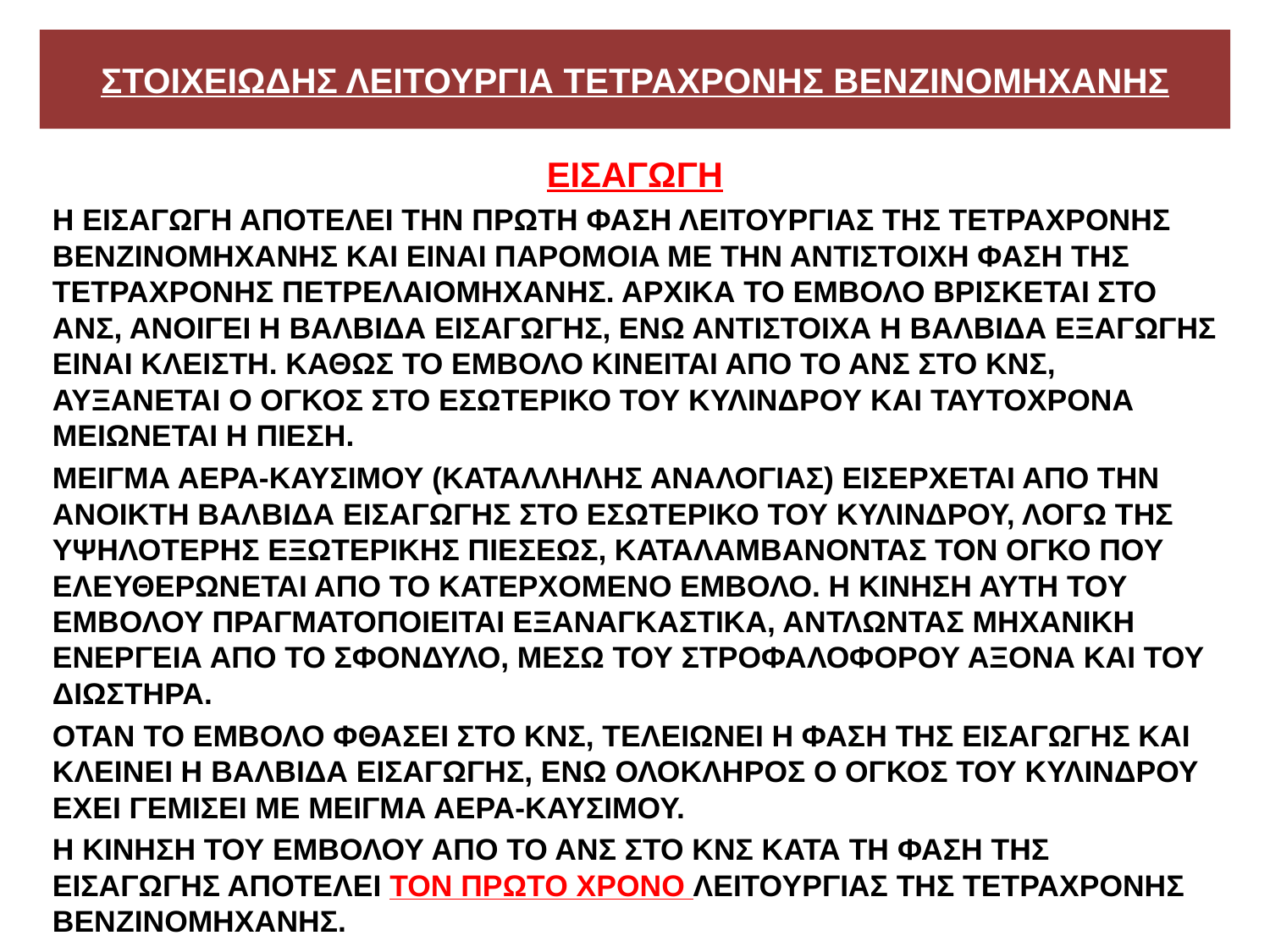

# ΣΤΟΙΧΕΙΩΔΗΣ ΛΕΙΤΟΥΡΓΙΑ ΤΕΤΡΑΧΡΟΝΗΣ ΒΕΝΖΙΝΟΜΗΧΑΝΗΣ
ΕΙΣΑΓΩΓΗ
Η ΕΙΣΑΓΩΓΗ ΑΠΟΤΕΛΕΙ ΤΗΝ ΠΡΩΤΗ ΦΑΣΗ ΛΕΙΤΟΥΡΓΙΑΣ ΤΗΣ ΤΕΤΡΑΧΡΟΝΗΣ ΒΕΝΖΙΝΟΜΗΧΑΝΗΣ ΚΑΙ ΕΙΝΑΙ ΠΑΡΟΜOIA ΜΕ ΤΗΝ ΑΝΤΙΣΤΟΙΧΗ ΦΑΣΗ ΤΗΣ ΤΕΤΡΑΧΡΟΝΗΣ ΠΕΤΡΕΛΑΙΟΜΗΧΑΝΗΣ. ΑΡΧΙΚΑ ΤΟ ΕΜΒΟΛΟ ΒΡΙΣΚΕΤΑΙ ΣΤΟ ΑΝΣ, ΑΝΟΙΓΕΙ Η ΒΑΛΒΙΔΑ ΕΙΣΑΓΩΓΗΣ, ΕΝΩ ΑΝΤΙΣΤΟΙΧΑ Η ΒΑΛΒΙΔΑ ΕΞΑΓΩΓΗΣ ΕΙΝΑΙ ΚΛΕΙΣΤΗ. ΚΑΘΩΣ ΤΟ ΕΜΒΟΛΟ ΚΙΝΕΙΤΑΙ ΑΠΟ ΤΟ ΑΝΣ ΣΤΟ ΚΝΣ, ΑΥΞΑΝΕΤΑΙ Ο ΟΓΚΟΣ ΣΤΟ ΕΣΩΤΕΡΙΚΟ ΤΟΥ ΚΥΛΙΝΔΡΟΥ ΚΑΙ ΤΑΥΤΟΧΡΟΝΑ ΜΕΙΩΝΕΤΑΙ Η ΠΙΕΣΗ.
ΜΕΙΓΜΑ ΑΕΡΑ-ΚΑΥΣΙΜΟΥ (ΚΑΤΑΛΛΗΛΗΣ ΑΝΑΛΟΓΙΑΣ) ΕΙΣΕΡΧΕΤΑΙ ΑΠΟ ΤΗΝ ΑΝΟΙΚΤΗ ΒΑΛΒΙΔΑ ΕΙΣΑΓΩΓΗΣ ΣΤΟ ΕΣΩΤΕΡΙΚΟ ΤΟΥ ΚΥΛΙΝΔΡΟΥ, ΛΟΓΩ ΤΗΣ ΥΨΗΛΟΤΕΡΗΣ ΕΞΩΤΕΡΙΚΗΣ ΠΙΕΣΕΩΣ, ΚΑΤΑΛΑΜΒΑΝΟΝΤΑΣ ΤΟΝ ΟΓΚΟ ΠΟΥ ΕΛΕΥΘΕΡΩΝΕΤΑΙ ΑΠΟ ΤΟ ΚΑΤΕΡΧΟΜΕΝΟ ΕΜΒΟΛΟ. Η ΚΙΝΗΣΗ ΑΥΤΗ ΤΟΥ ΕΜΒΟΛΟΥ ΠΡΑΓΜΑΤΟΠΟΙΕΙΤΑΙ ΕΞΑΝΑΓΚΑΣΤΙΚΑ, ΑΝΤΛΩΝΤΑΣ ΜΗΧΑΝΙΚΗ ΕΝΕΡΓΕΙΑ ΑΠΟ ΤΟ ΣΦΟΝΔΥΛΟ, ΜΕΣΩ ΤΟΥ ΣΤΡΟΦΑΛΟΦΟΡΟΥ ΑΞΟΝΑ ΚΑΙ ΤΟΥ ΔΙΩΣΤΗΡΑ.
ΟΤΑΝ ΤΟ ΕΜΒΟΛΟ ΦΘΑΣΕΙ ΣΤΟ ΚΝΣ, ΤΕΛΕΙΩΝΕΙ Η ΦΑΣΗ ΤΗΣ ΕΙΣΑΓΩΓΗΣ ΚΑΙ ΚΛΕΙΝΕΙ Η ΒΑΛΒΙΔΑ ΕΙΣΑΓΩΓΗΣ, ΕΝΩ ΟΛΟΚΛΗΡΟΣ Ο ΟΓΚΟΣ ΤΟΥ ΚΥΛΙΝΔΡΟΥ ΕΧΕΙ ΓΕΜΙΣΕΙ ΜΕ ΜΕΙΓΜΑ ΑΕΡΑ-ΚΑΥΣΙΜΟΥ.
Η ΚΙΝΗΣΗ ΤΟΥ ΕΜΒΟΛΟΥ ΑΠΟ ΤΟ ΑΝΣ ΣΤΟ ΚΝΣ ΚΑΤΑ ΤΗ ΦΑΣΗ ΤΗΣ ΕΙΣΑΓΩΓΗΣ ΑΠΟΤΕΛΕΙ ΤΟΝ ΠΡΩΤΟ ΧΡΟΝΟ ΛΕΙΤΟΥΡΓΙΑΣ ΤΗΣ ΤΕΤΡΑΧΡΟΝΗΣ ΒΕΝΖΙΝΟΜΗΧΑΝΗΣ.